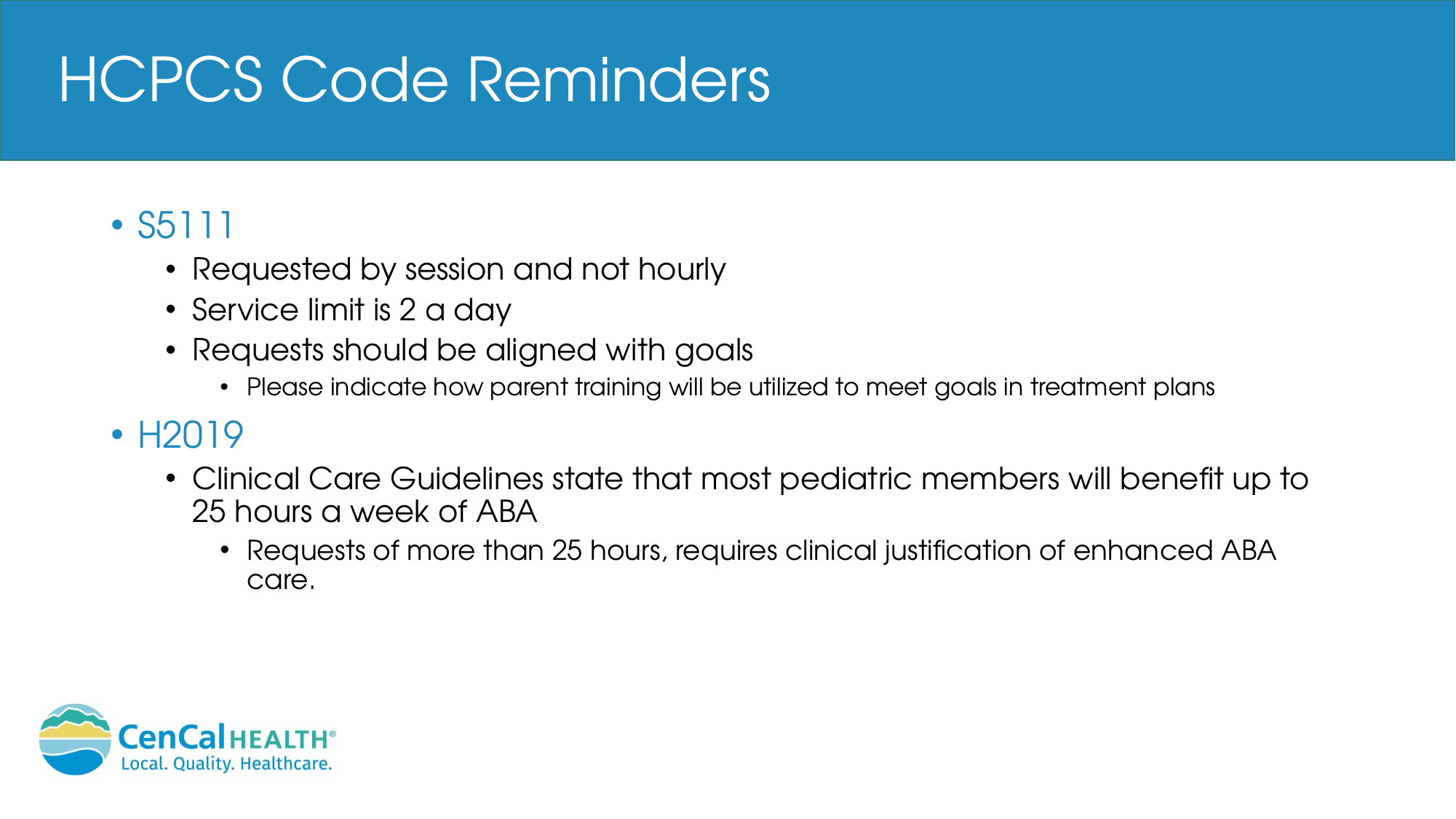

# HCPCS Code Reminders
S5111
Requested by session and not hourly
Service limit is 2 a day
Requests should be aligned with goals
Please indicate how parent training will be utilized to meet goals in treatment plans
H2019
Clinical Care Guidelines state that most pediatric members will benefit up to 25 hours a week of ABA
Requests of more than 25 hours, requires clinical justification of enhanced ABA care.